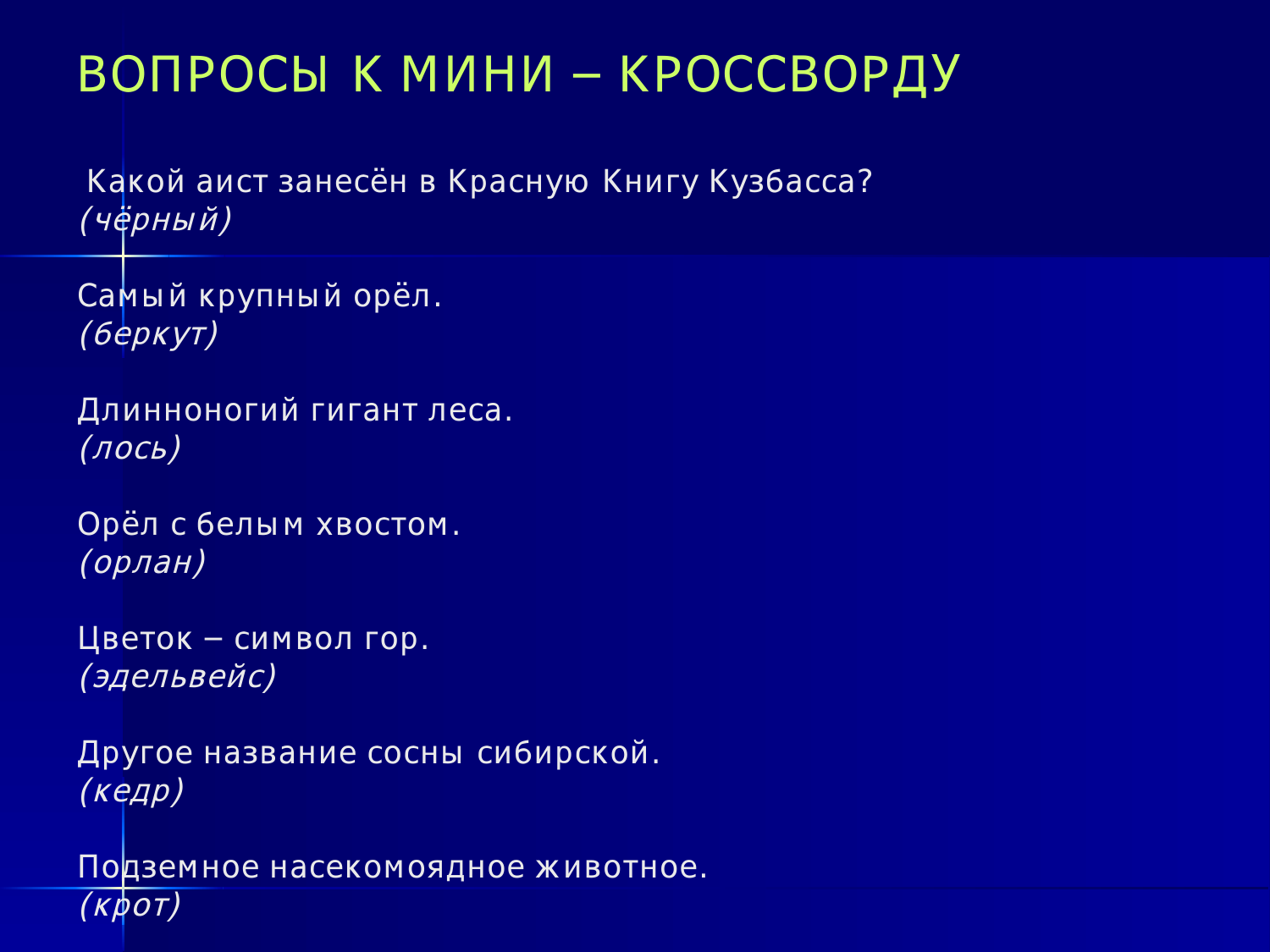

# ВОПРОСЫ К МИНИ – КРОССВОРДУ Какой аист занесён в Красную Книгу Кузбасса? (чёрный) Самый крупный орёл. (беркут) Длинноногий гигант леса. (лось) Орёл с белым хвостом. (орлан) Цветок – символ гор. (эдельвейс) Другое название сосны сибирской. (кедр) Подземное насекомоядное животное. (крот)